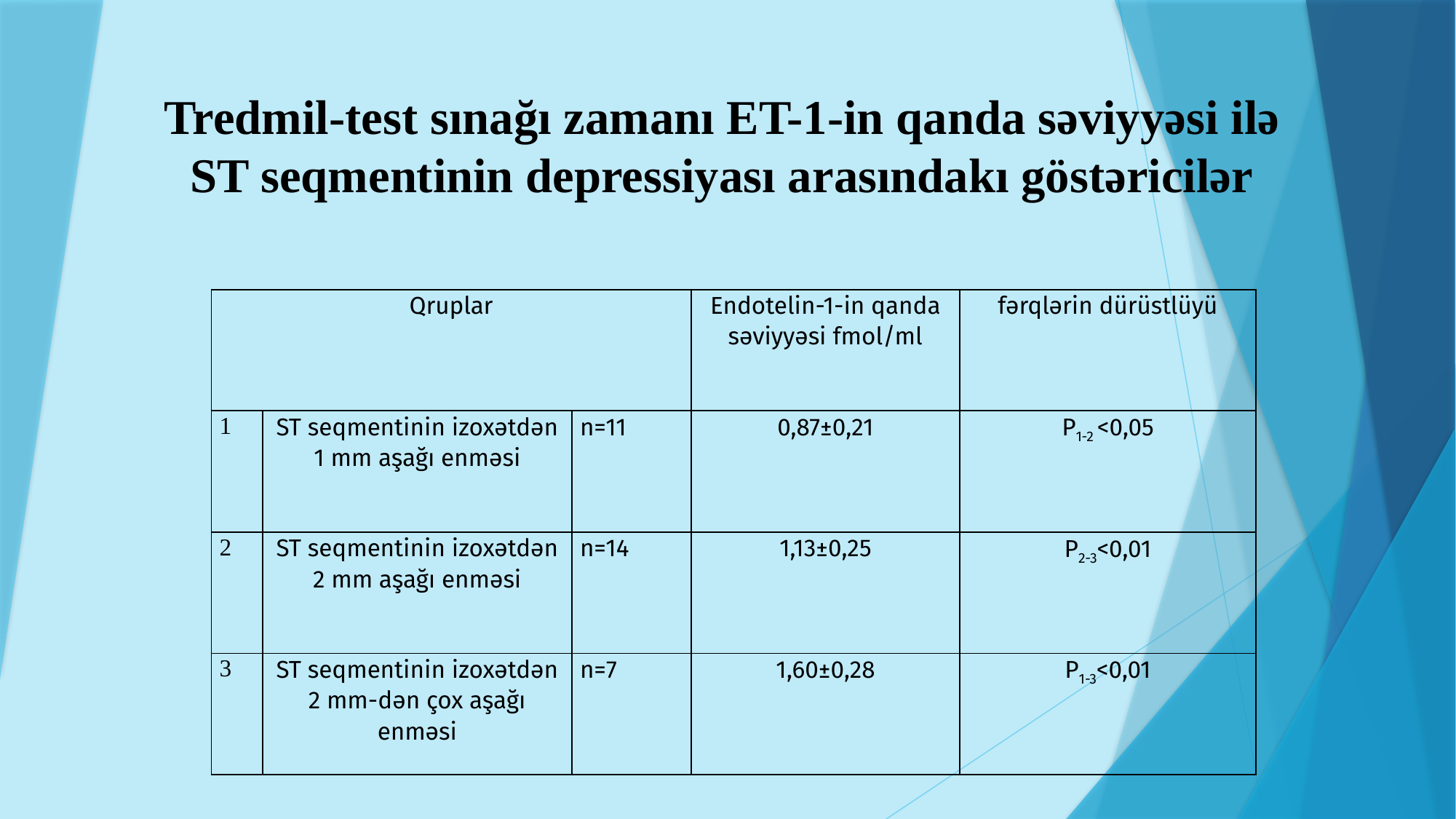

Tredmil-test sınağı zamanı ET-1-in qanda səviyyəsi ilə ST seqmentinin depressiyası arasındakı göstəricilər

| Qruplar |  |  | Endotelin-1-in qanda səviyyəsi fmol/ml | fərqlərin dürüstlüyü |
| --- | --- | --- | --- | --- |
| 1 | ST seqmentinin izoxətdən 1 mm aşağı enməsi | n=11 | 0,87±0,21 | P1-2 <0,05 |
| 2 | ST seqmentinin izoxətdən 2 mm aşağı enməsi | n=14 | 1,13±0,25 | P2-3<0,01 |
| 3 | ST seqmentinin izoxətdən 2 mm-dən çox aşağı enməsi | n=7 | 1,60±0,28 | P1-3<0,01 |